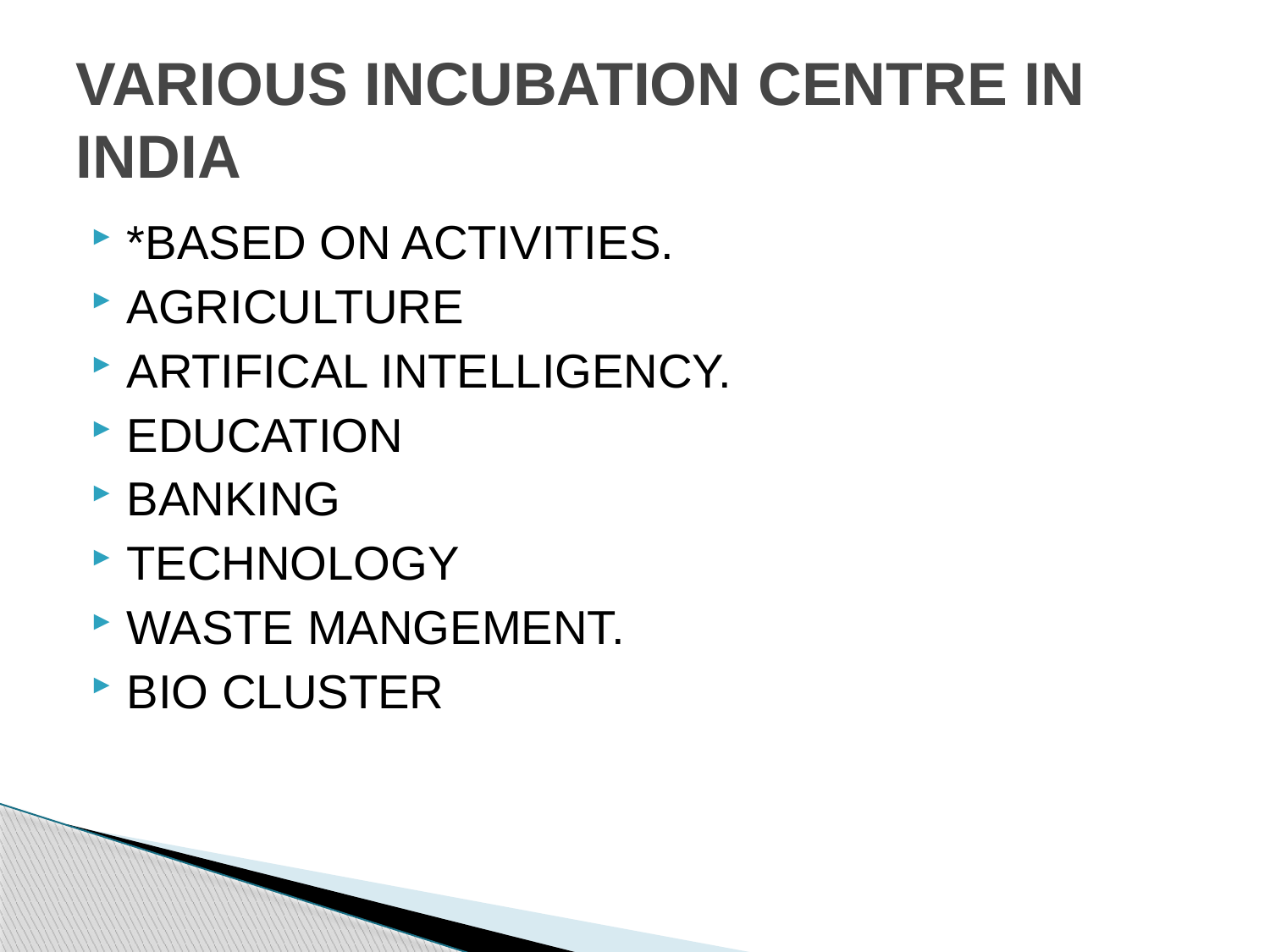

# VARIOUS INCUBATION CENTRE IN INDIA
*BASED ON ACTIVITIES.
AGRICULTURE
ARTIFICAL INTELLIGENCY.
EDUCATION
BANKING
TECHNOLOGY
WASTE MANGEMENT.
BIO CLUSTER